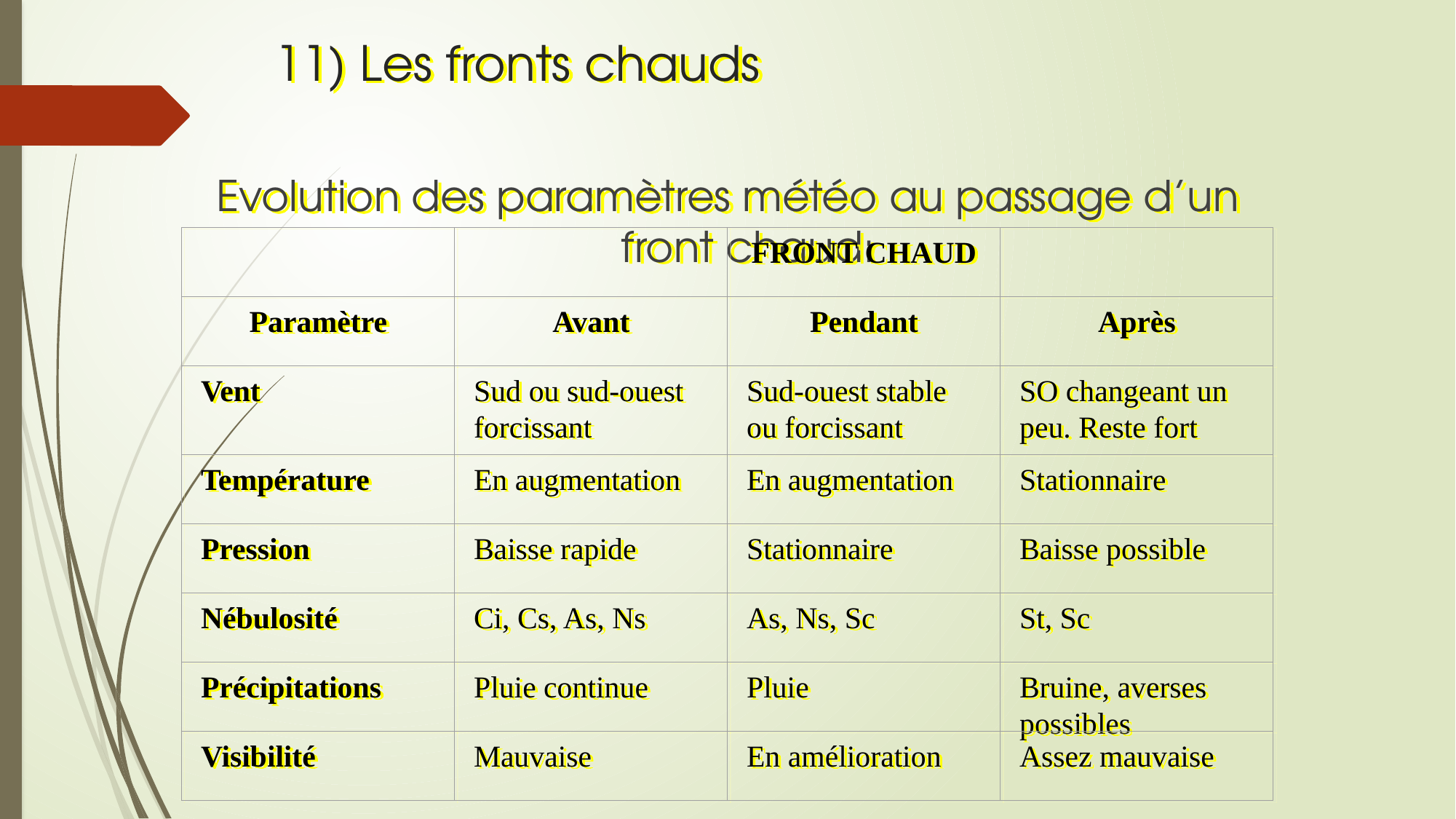

# 11) Les fronts chauds
Evolution des paramètres météo au passage d’un front chaud:

FRONT CHAUD

Paramètre

Avant

Pendant

Après

Vent

Sud ou sud-ouest forcissant

Sud-ouest stable ou forcissant

SO changeant un peu. Reste fort

Température

En augmentation

En augmentation

Stationnaire

Pression

Baisse rapide

Stationnaire

Baisse possible

Nébulosité

Ci, Cs, As, Ns

As, Ns, Sc

St, Sc

Précipitations

Pluie continue

Pluie

Bruine, averses possibles

Visibilité

Mauvaise

En amélioration

Assez mauvaise